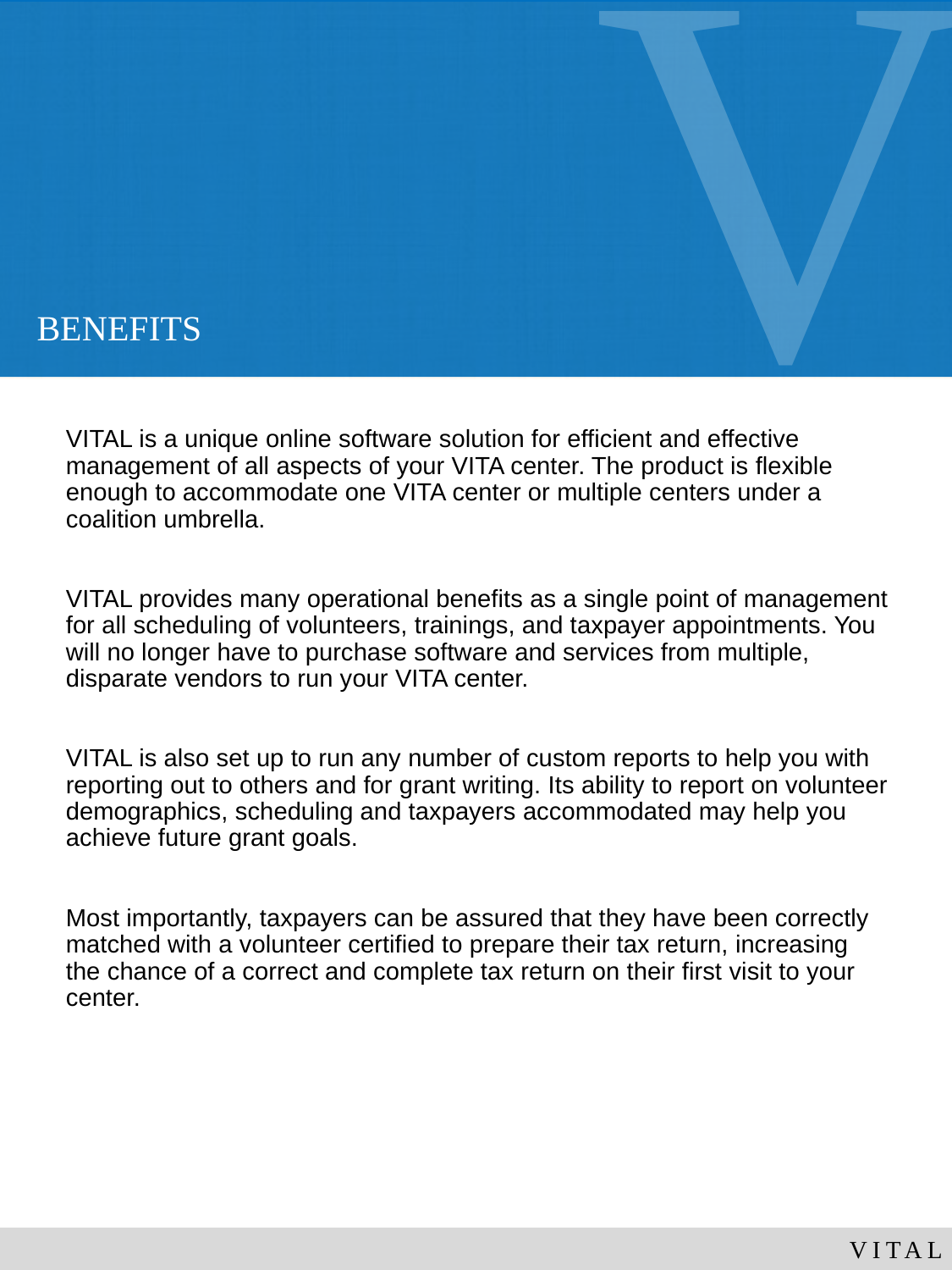

# BENEFITS
VITAL is a unique online software solution for efficient and effective management of all aspects of your VITA center. The product is flexible enough to accommodate one VITA center or multiple centers under a coalition umbrella.

VITAL provides many operational benefits as a single point of management for all scheduling of volunteers, trainings, and taxpayer appointments. You will no longer have to purchase software and services from multiple, disparate vendors to run your VITA center.

VITAL is also set up to run any number of custom reports to help you with reporting out to others and for grant writing. Its ability to report on volunteer demographics, scheduling and taxpayers accommodated may help you achieve future grant goals.

Most importantly, taxpayers can be assured that they have been correctly matched with a volunteer certified to prepare their tax return, increasing the chance of a correct and complete tax return on their first visit to your center.